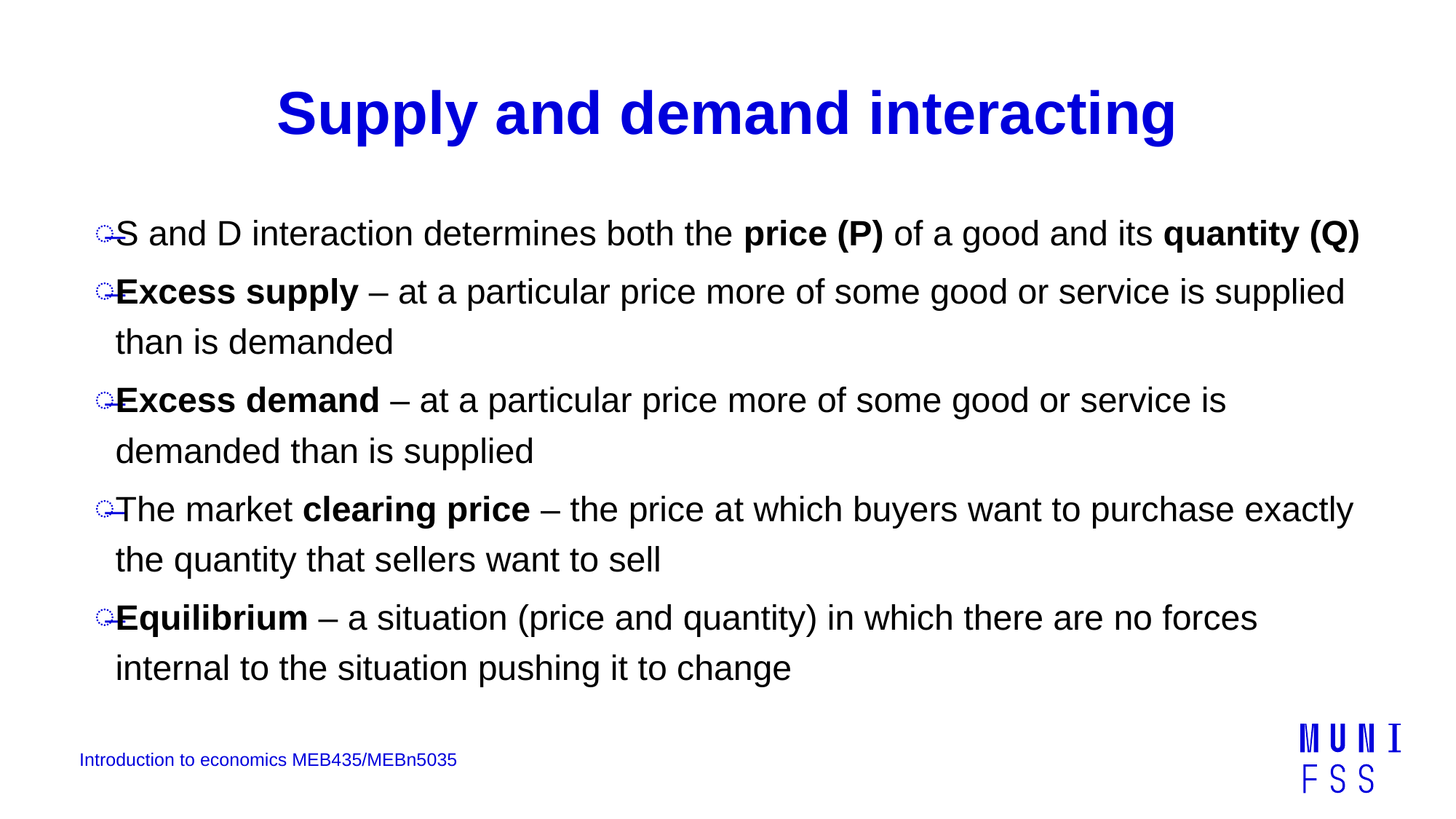

# Supply and demand interacting
S and D interaction determines both the price (P) of a good and its quantity (Q)
Excess supply – at a particular price more of some good or service is supplied than is demanded
Excess demand – at a particular price more of some good or service is demanded than is supplied
The market clearing price – the price at which buyers want to purchase exactly the quantity that sellers want to sell
Equilibrium – a situation (price and quantity) in which there are no forces internal to the situation pushing it to change
Introduction to economics MEB435/MEBn5035